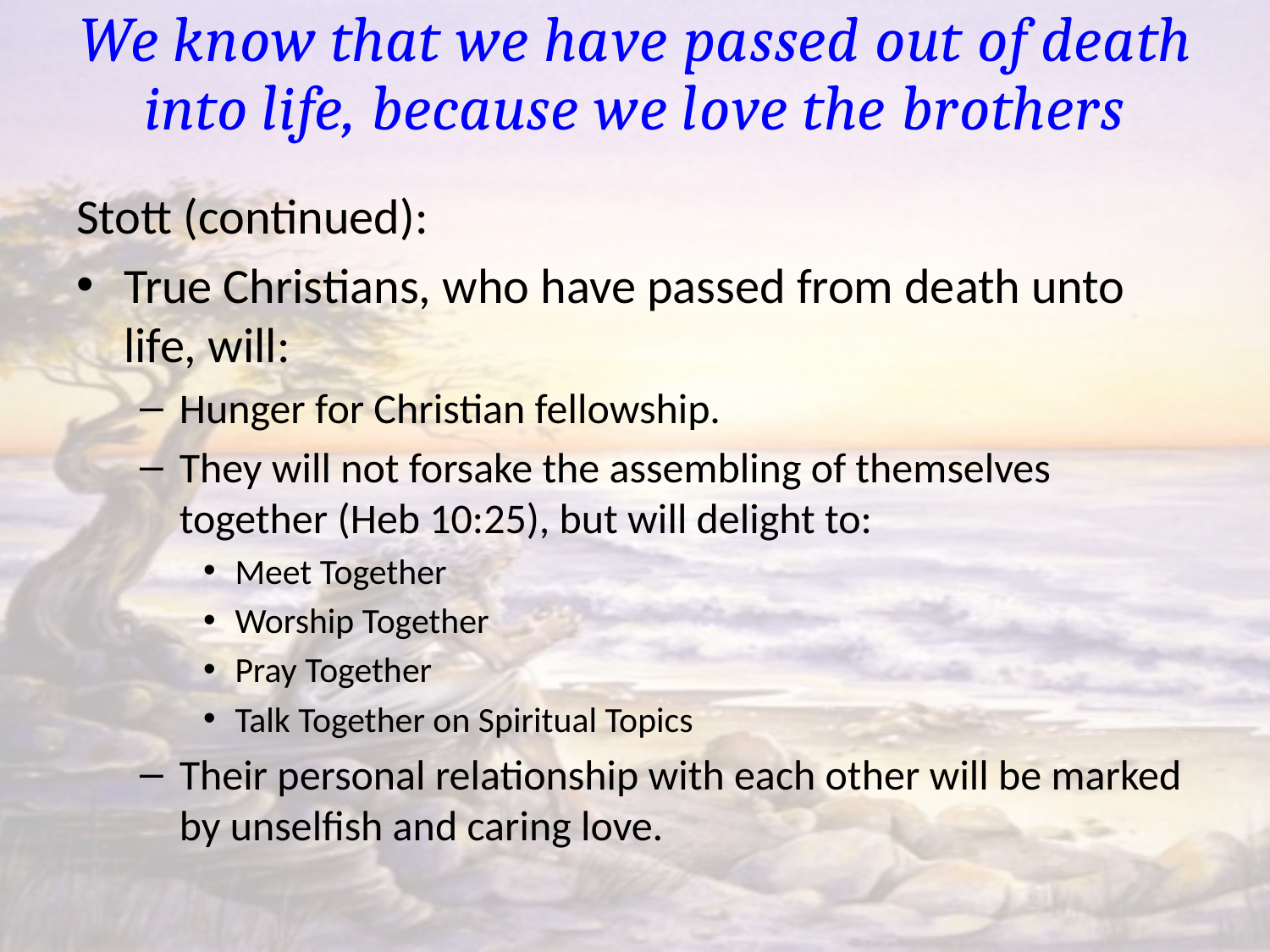

# We know that we have passed out of death into life, because we love the brothers
Stott (continued):
True Christians, who have passed from death unto life, will:
Hunger for Christian fellowship.
They will not forsake the assembling of themselves together (Heb 10:25), but will delight to:
Meet Together
Worship Together
Pray Together
Talk Together on Spiritual Topics
Their personal relationship with each other will be marked by unselfish and caring love.